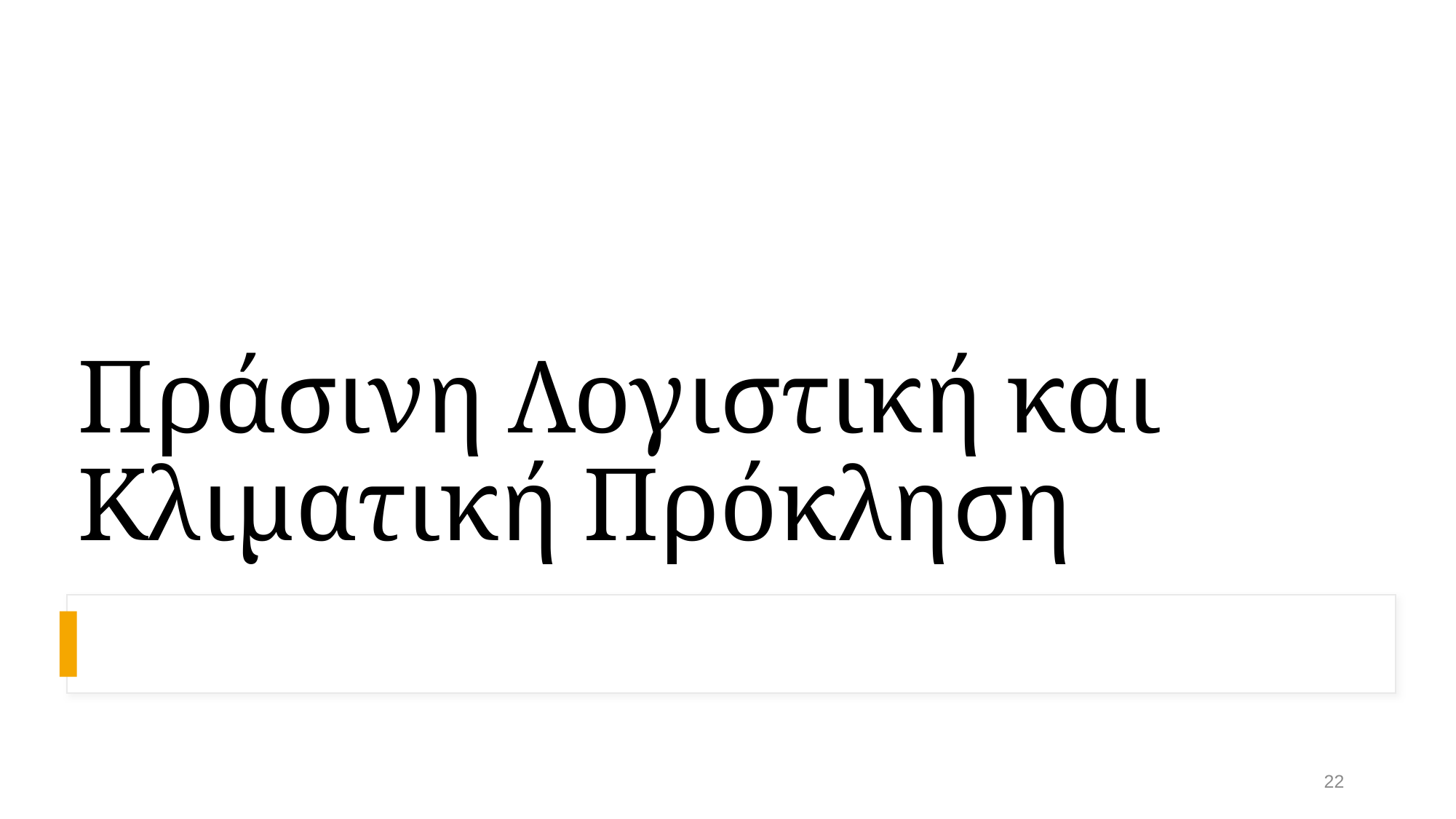

# Πράσινη Λογιστική και Κλιματική Πρόκληση

22